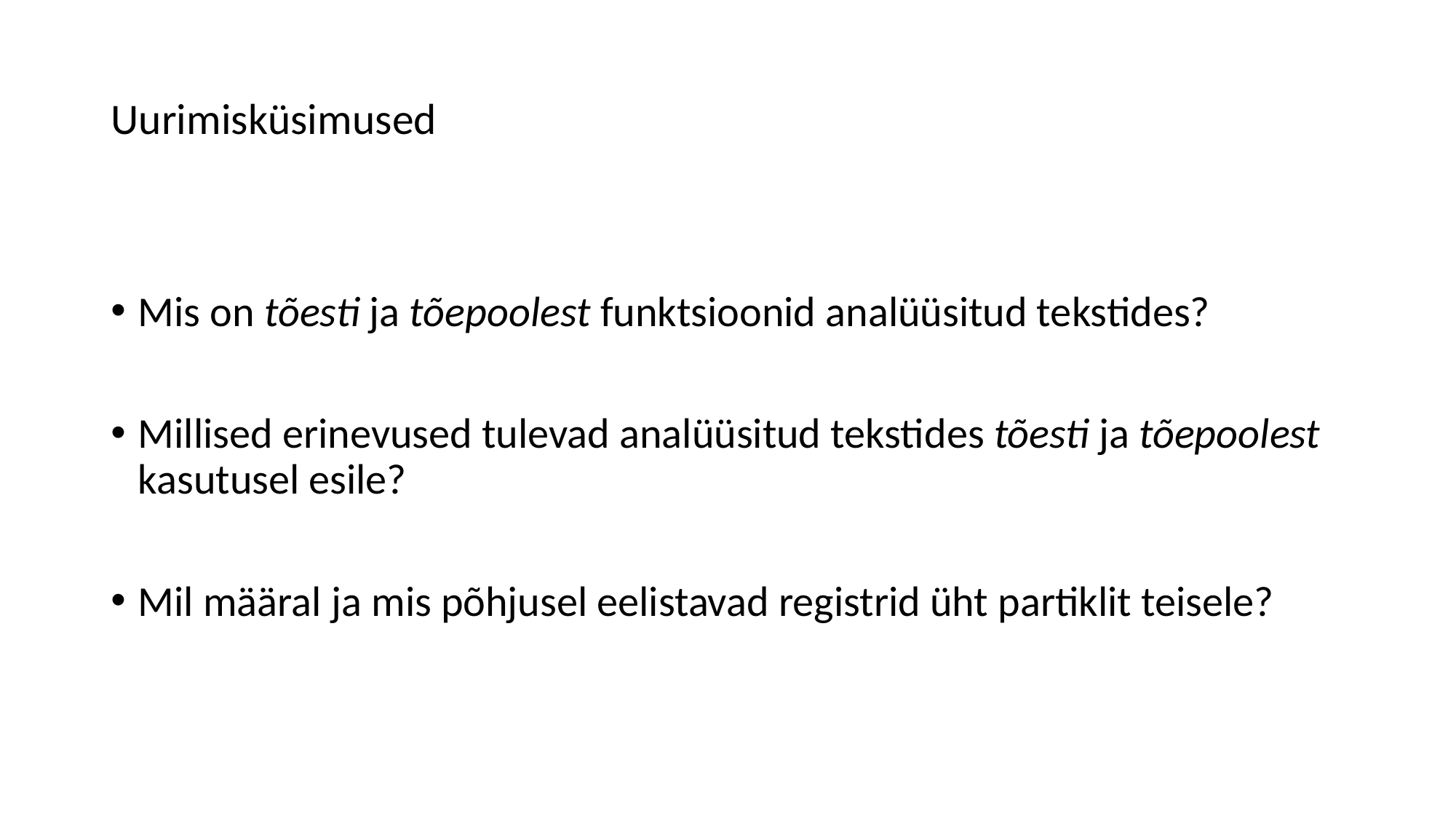

# Uurimisküsimused

Mis on tõesti ja tõepoolest funktsioonid analüüsitud tekstides?

Millised erinevused tulevad analüüsitud tekstides tõesti ja tõepoolest kasutusel esile?

Mil määral ja mis põhjusel eelistavad registrid üht partiklit teisele?